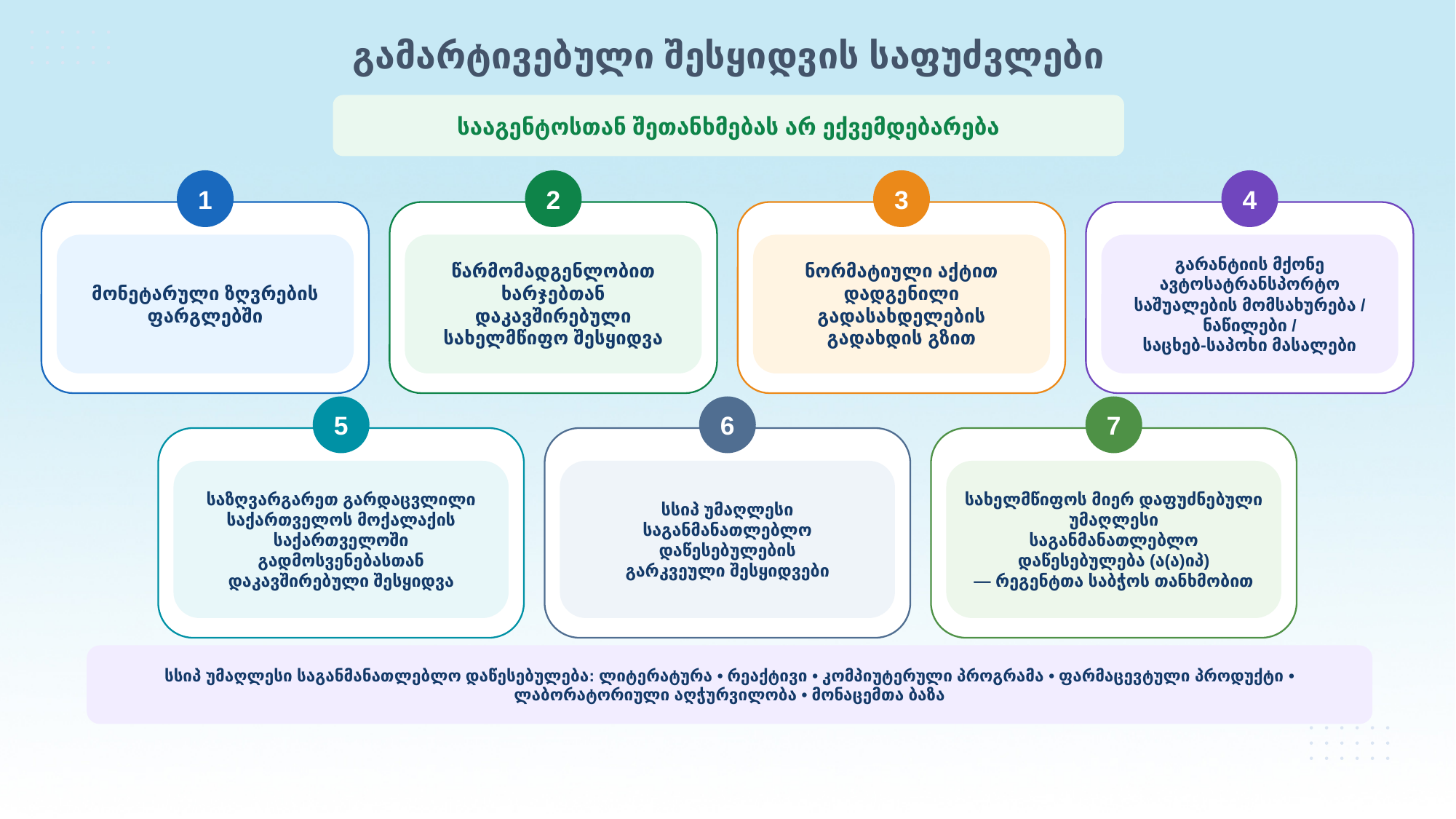

გამარტივებული შესყიდვის საფუძვლები

სააგენტოსთან შეთანხმებას არ ექვემდებარება
1
2
3
4

მონეტარული ზღვრების
ფარგლებში
წარმომადგენლობით ხარჯებთან
დაკავშირებული სახელმწიფო შესყიდვა
ნორმატიული აქტით დადგენილი
გადასახდელების გადახდის გზით
გარანტიის მქონე ავტოსატრანსპორტო
საშუალების მომსახურება / ნაწილები /
საცხებ-საპოხი მასალები
5
6
7

საზღვარგარეთ გარდაცვლილი
საქართველოს მოქალაქის საქართველოში
გადმოსვენებასთან დაკავშირებული შესყიდვა
სსიპ უმაღლესი საგანმანათლებლო დაწესებულების
გარკვეული შესყიდვები
სახელმწიფოს მიერ დაფუძნებული უმაღლესი
საგანმანათლებლო დაწესებულება (ა(ა)იპ)
— რეგენტთა საბჭოს თანხმობით
სსიპ უმაღლესი საგანმანათლებლო დაწესებულება: ლიტერატურა • რეაქტივი • კომპიუტერული პროგრამა • ფარმაცევტული პროდუქტი • ლაბორატორიული აღჭურვილობა • მონაცემთა ბაზა